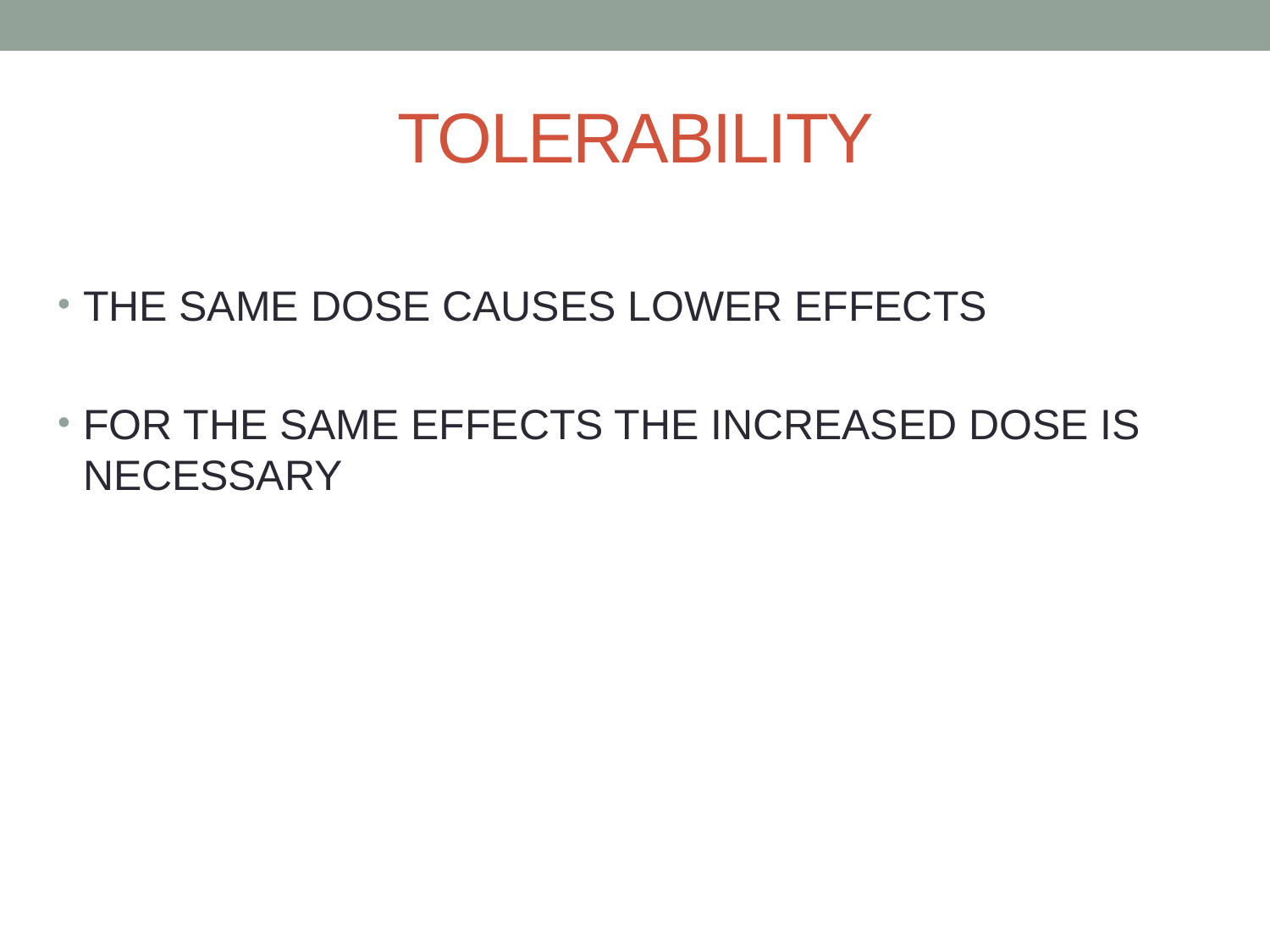

# TOLERABILITY
THE SAME DOSE CAUSES LOWER EFFECTS

FOR THE SAME EFFECTS THE INCREASED DOSE IS NECESSARY